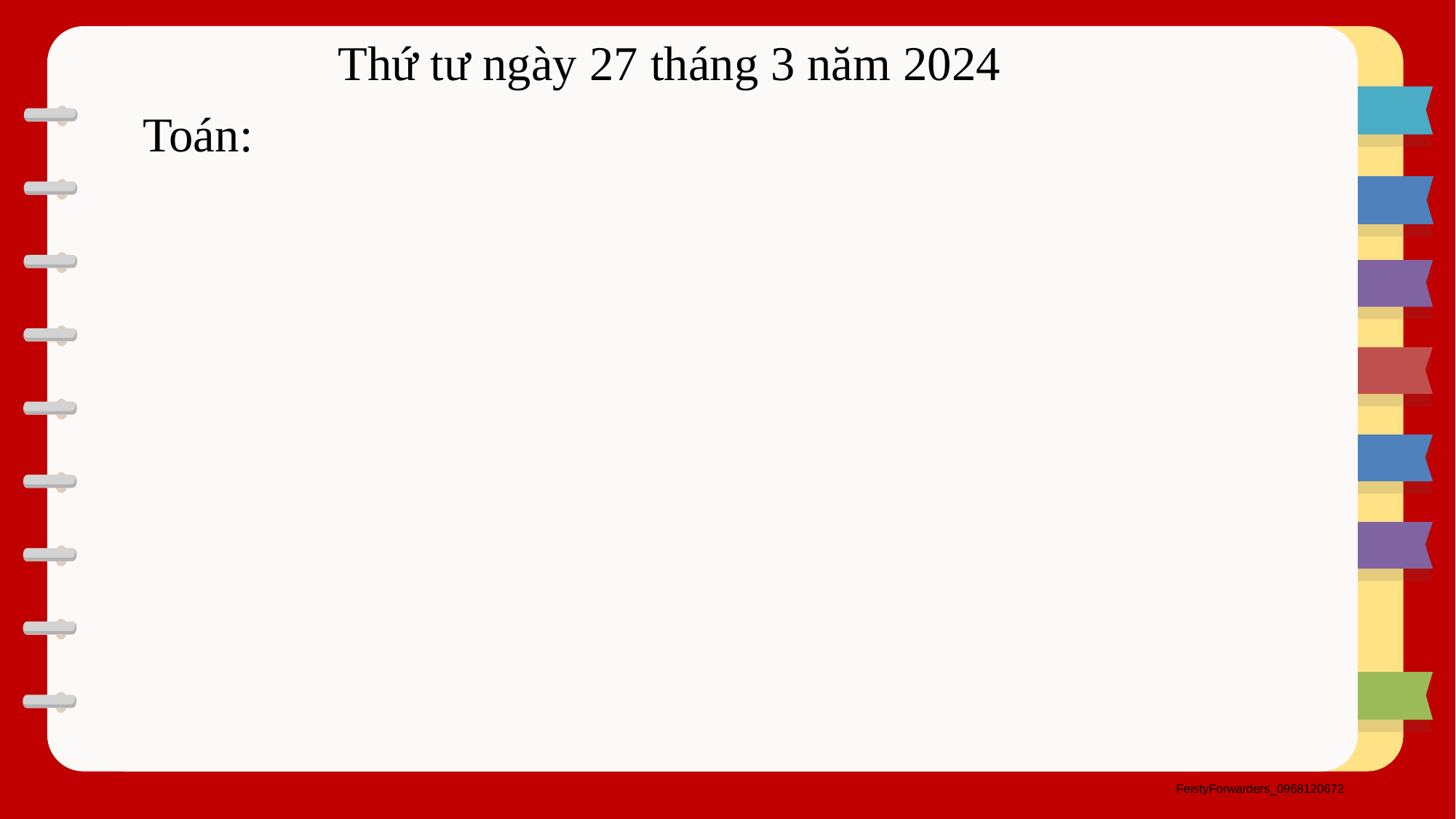

Thứ tư ngày 27 tháng 3 năm 2024
Toán: